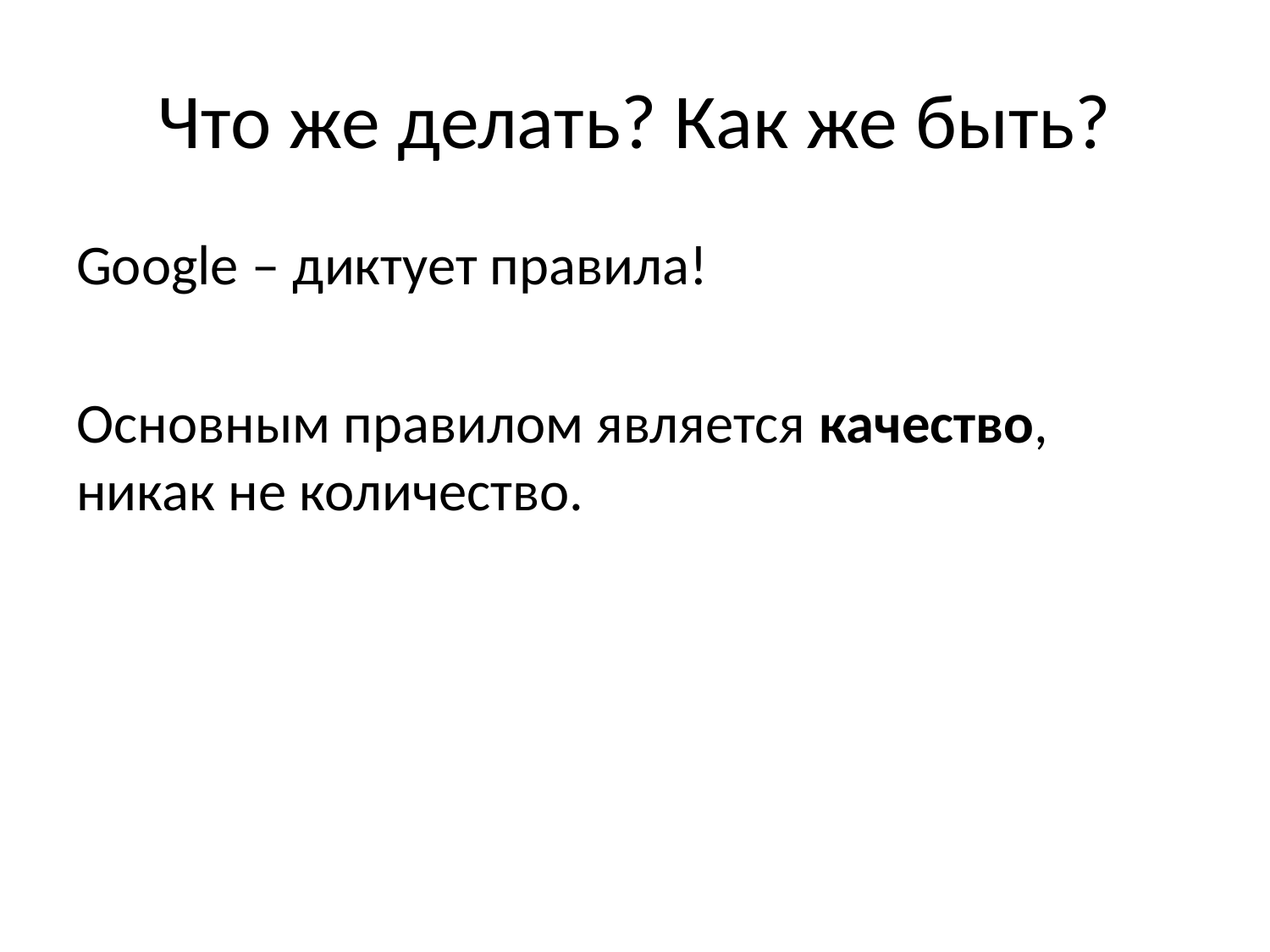

# Что же делать? Как же быть?
Google – диктует правила!

Основным правилом является качество, никак не количество.